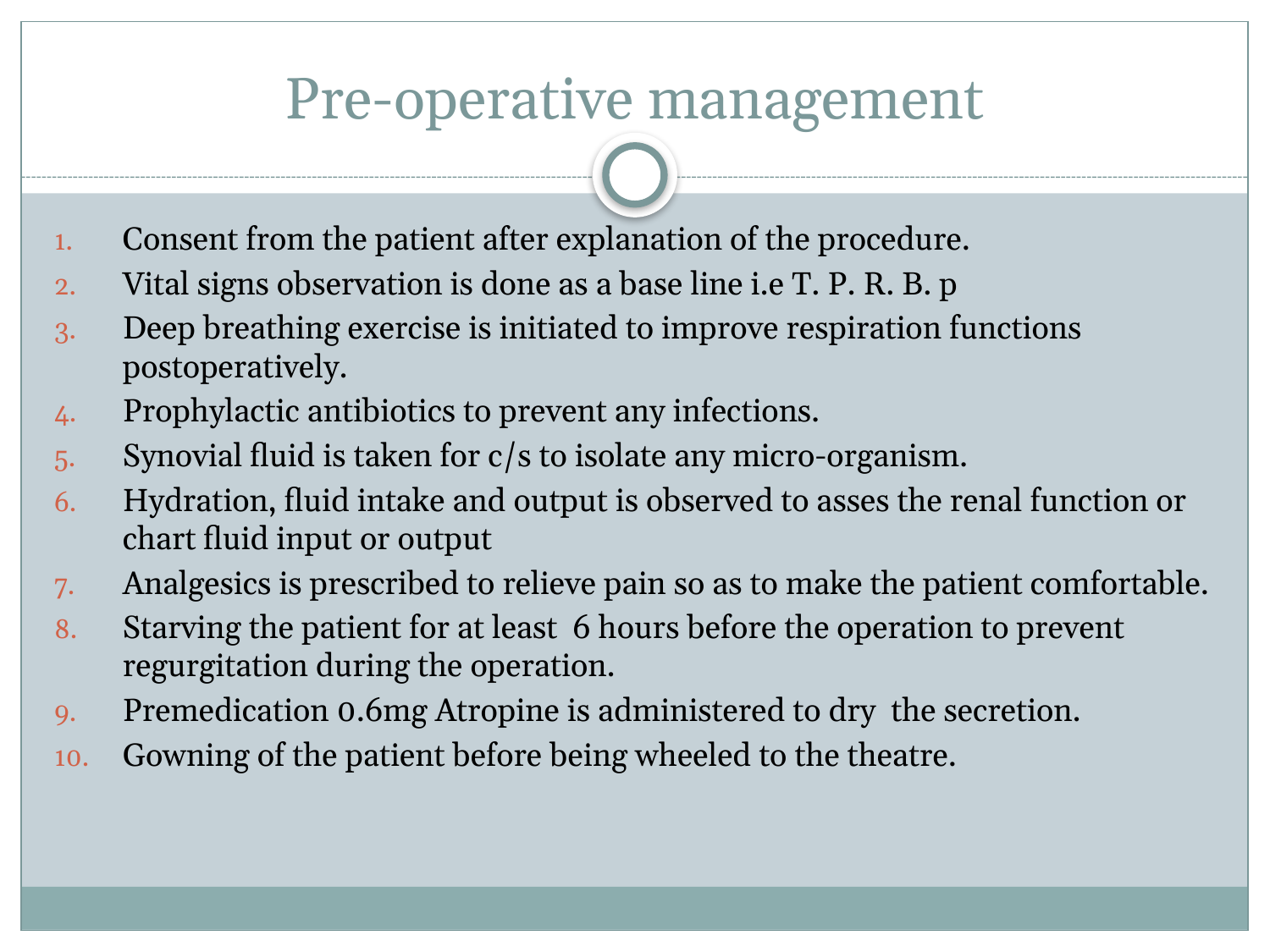

# Pre-operative management
Consent from the patient after explanation of the procedure.
Vital signs observation is done as a base line i.e T. P. R. B. p
Deep breathing exercise is initiated to improve respiration functions postoperatively.
Prophylactic antibiotics to prevent any infections.
Synovial fluid is taken for c/s to isolate any micro-organism.
Hydration, fluid intake and output is observed to asses the renal function or chart fluid input or output
Analgesics is prescribed to relieve pain so as to make the patient comfortable.
Starving the patient for at least  6 hours before the operation to prevent regurgitation during the operation.
Premedication 0.6mg Atropine is administered to dry  the secretion.
Gowning of the patient before being wheeled to the theatre.